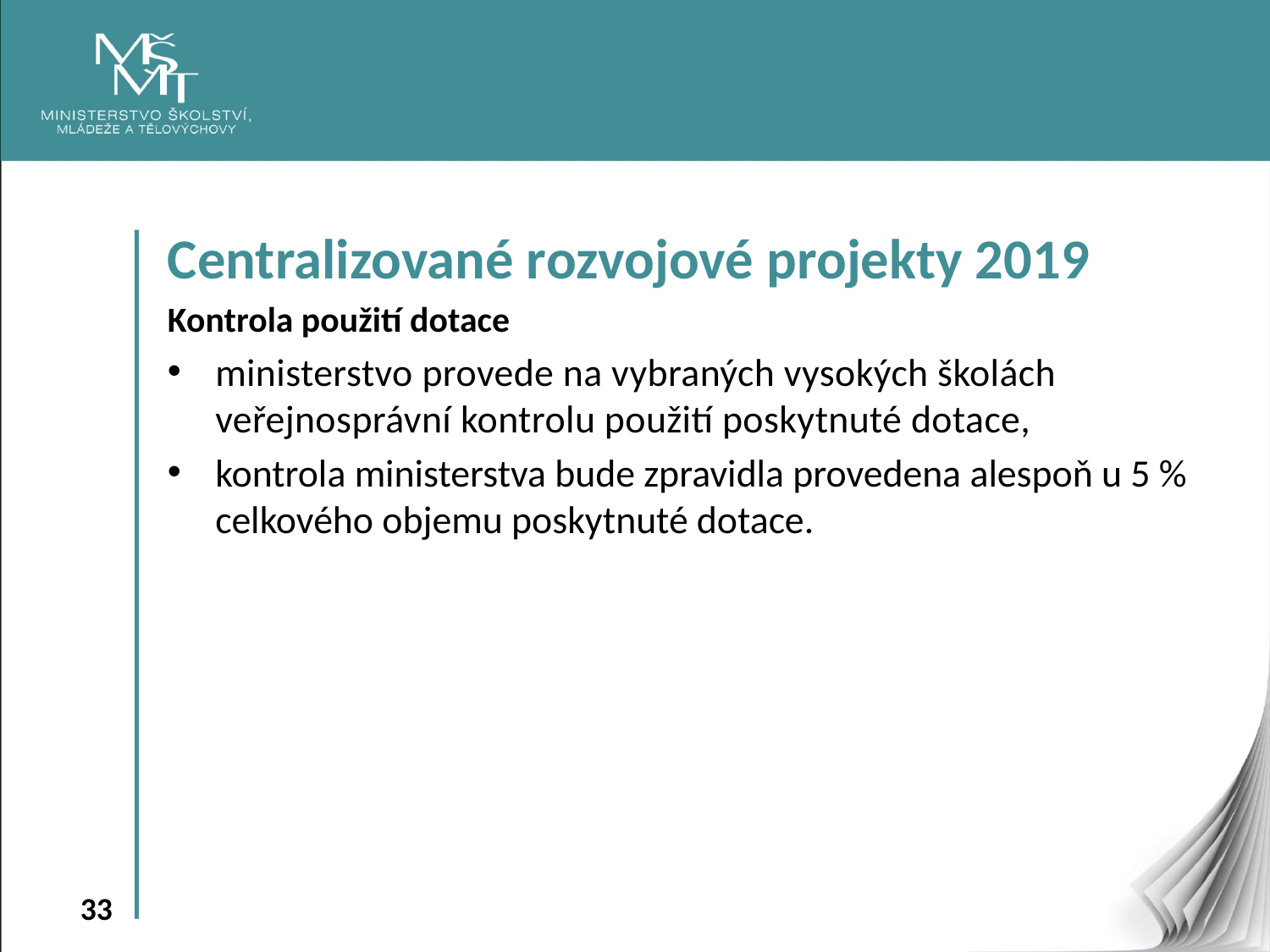

Centralizované rozvojové projekty 2019
Kontrola použití dotace
ministerstvo provede na vybraných vysokých školách veřejnosprávní kontrolu použití poskytnuté dotace,
kontrola ministerstva bude zpravidla provedena alespoň u 5 % celkového objemu poskytnuté dotace.